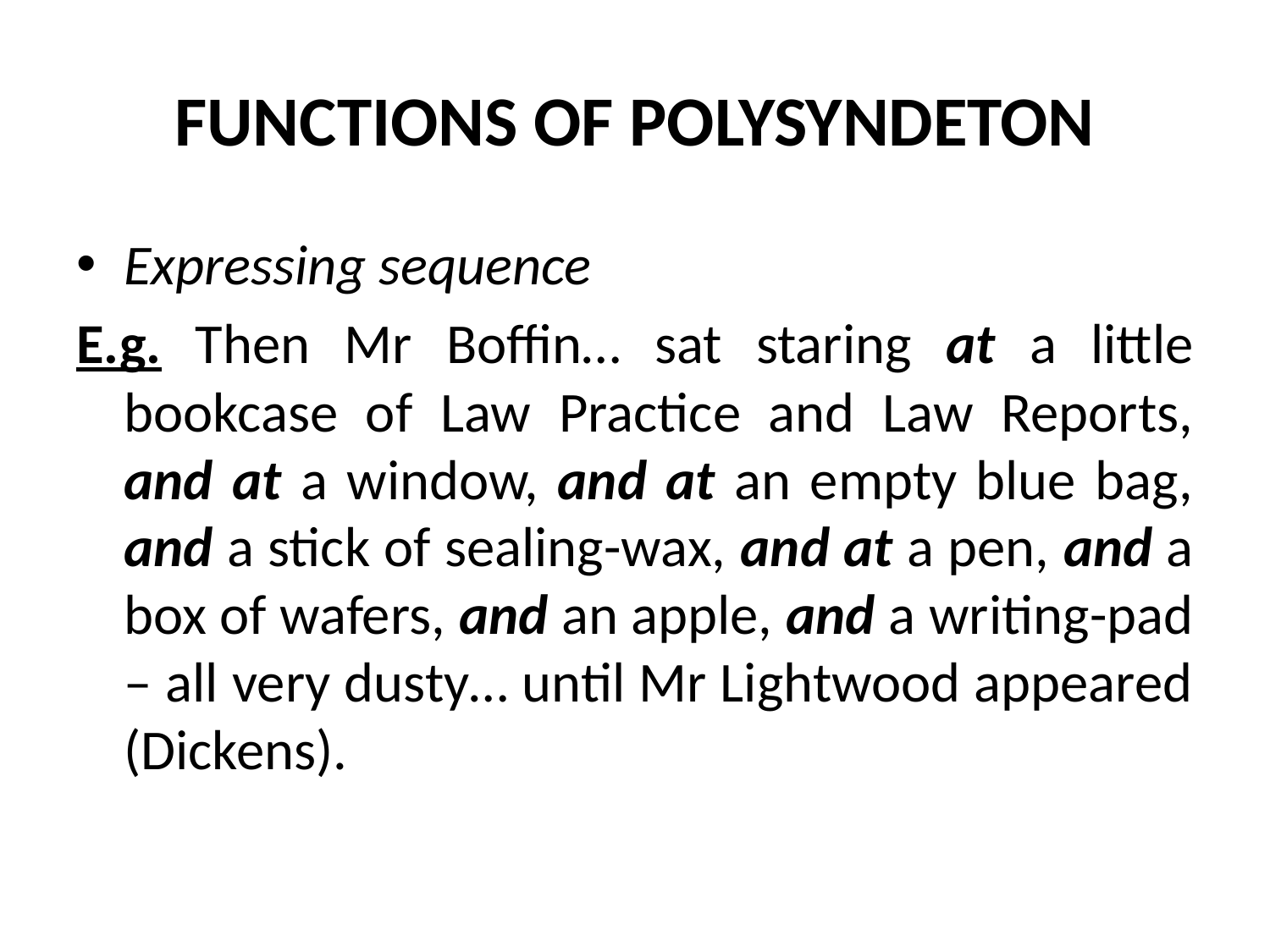

# FUNCTIONS OF POLYSYNDETON
Expressing sequence
E.g. Then Mr Boffin… sat staring at a little bookcase of Law Practice and Law Reports, and at a window, and at an empty blue bag, and a stick of sealing-wax, and at a pen, and a box of wafers, and an apple, and a writing-pad – all very dusty… until Mr Lightwood appeared (Dickens).